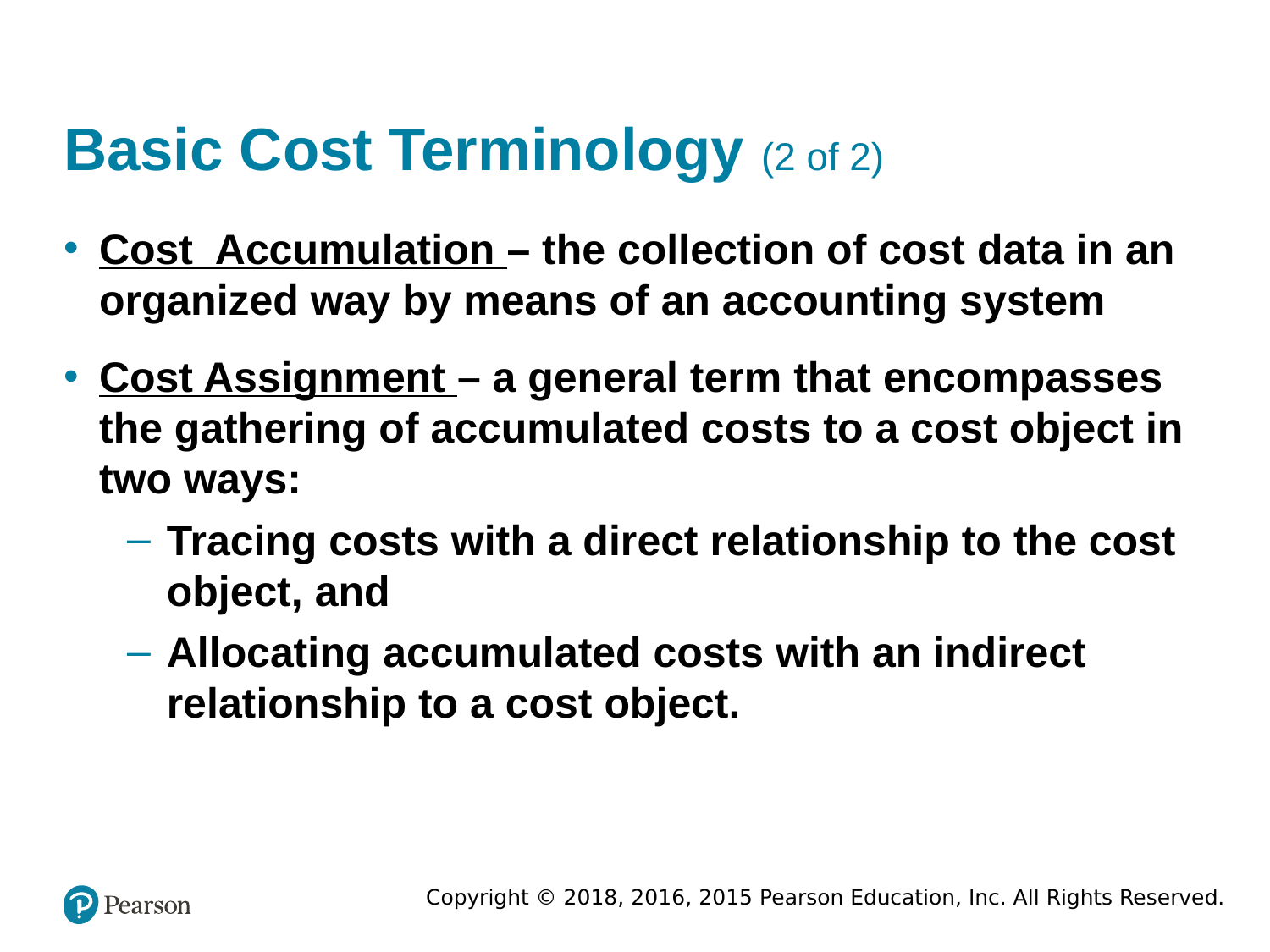

# Basic Cost Terminology (2 of 2)
Cost  Accumulation – the collection of cost data in an organized way by means of an accounting system
Cost Assignment – a general term that encompasses the gathering of accumulated costs to a cost object in two ways:
Tracing costs with a direct relationship to the cost object, and
Allocating accumulated costs with an indirect relationship to a cost object.